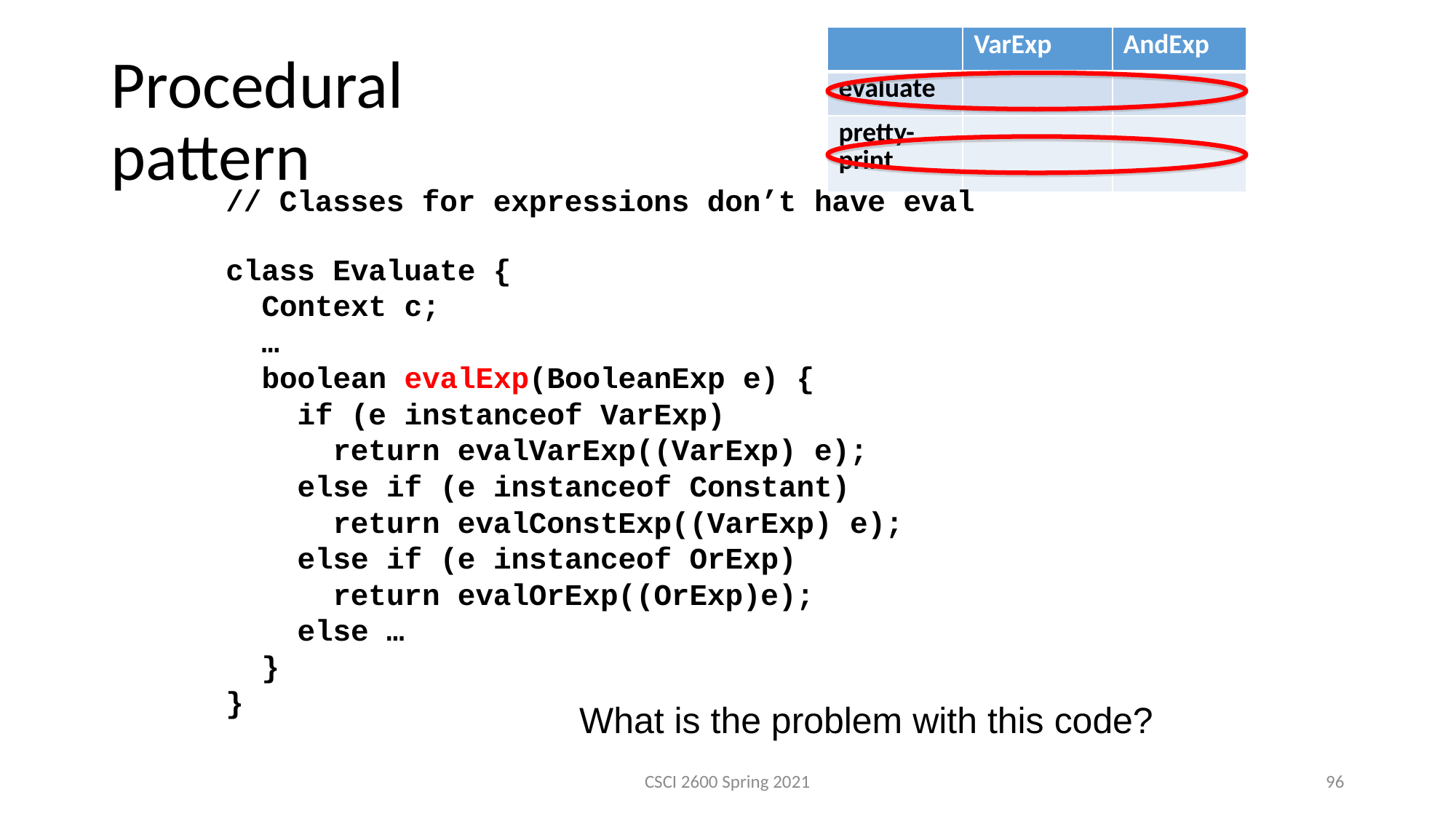

|  | VarExp | AndExp |
| --- | --- | --- |
| evaluate |  |  |
| pretty- print |  |  |
Procedural
pattern

// Classes for expressions don’t have eval

class Evaluate {
  Context c;
  …
  boolean evalExp(BooleanExp e) {
    if (e instanceof VarExp)
      return evalVarExp((VarExp) e);
    else if (e instanceof Constant)
      return evalConstExp((VarExp) e);
    else if (e instanceof OrExp)
      return evalOrExp((OrExp)e);
    else …
  }
}
What is the problem with this code?
CSCI 2600 Spring 2021
96